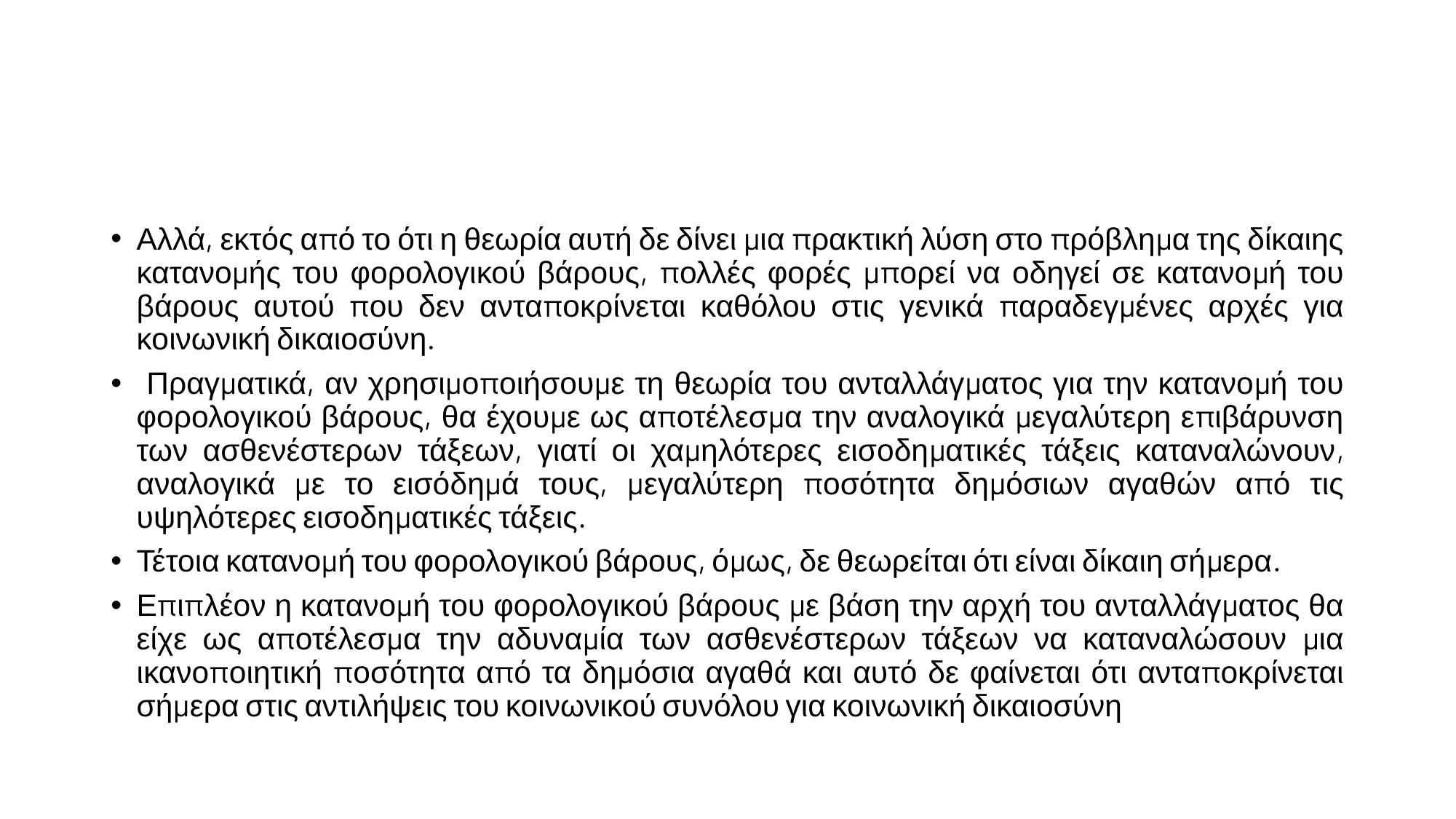

#
Αλλά, εκτός από το ότι η θεωρία αυτή δε δίνει μια πρακτική λύση στο πρόβλημα της δίκαιης κατανομής του φορολογικού βάρους, πολλές φορές μπορεί να οδηγεί σε κατανομή του βάρους αυτού που δεν ανταποκρίνεται καθόλου στις γενικά παραδεγμένες αρχές για κοινωνική δικαιοσύνη.
 Πραγματικά, αν χρησιμοποιήσουμε τη θεωρία του ανταλλάγματος για την κατανομή του φορολογικού βάρους, θα έχουμε ως αποτέλεσμα την αναλογικά μεγαλύτερη επιβάρυνση των ασθενέστερων τάξεων, γιατί οι χαμηλότερες εισοδηματικές τάξεις καταναλώνουν, αναλογικά με το εισόδημά τους, μεγαλύτερη ποσότητα δημόσιων αγαθών από τις υψηλότερες εισοδηματικές τάξεις.
Τέτοια κατανομή του φορολογικού βάρους, όμως, δε θεωρείται ότι είναι δίκαιη σήμερα.
Επιπλέον η κατανομή του φορολογικού βάρους με βάση την αρχή του ανταλλάγματος θα είχε ως αποτέλεσμα την αδυναμία των ασθενέστερων τάξεων να καταναλώσουν μια ικανοποιητική ποσότητα από τα δημόσια αγαθά και αυτό δε φαίνεται ότι ανταποκρίνεται σήμερα στις αντιλήψεις του κοινωνικού συνόλου για κοινωνική δικαιοσύνη